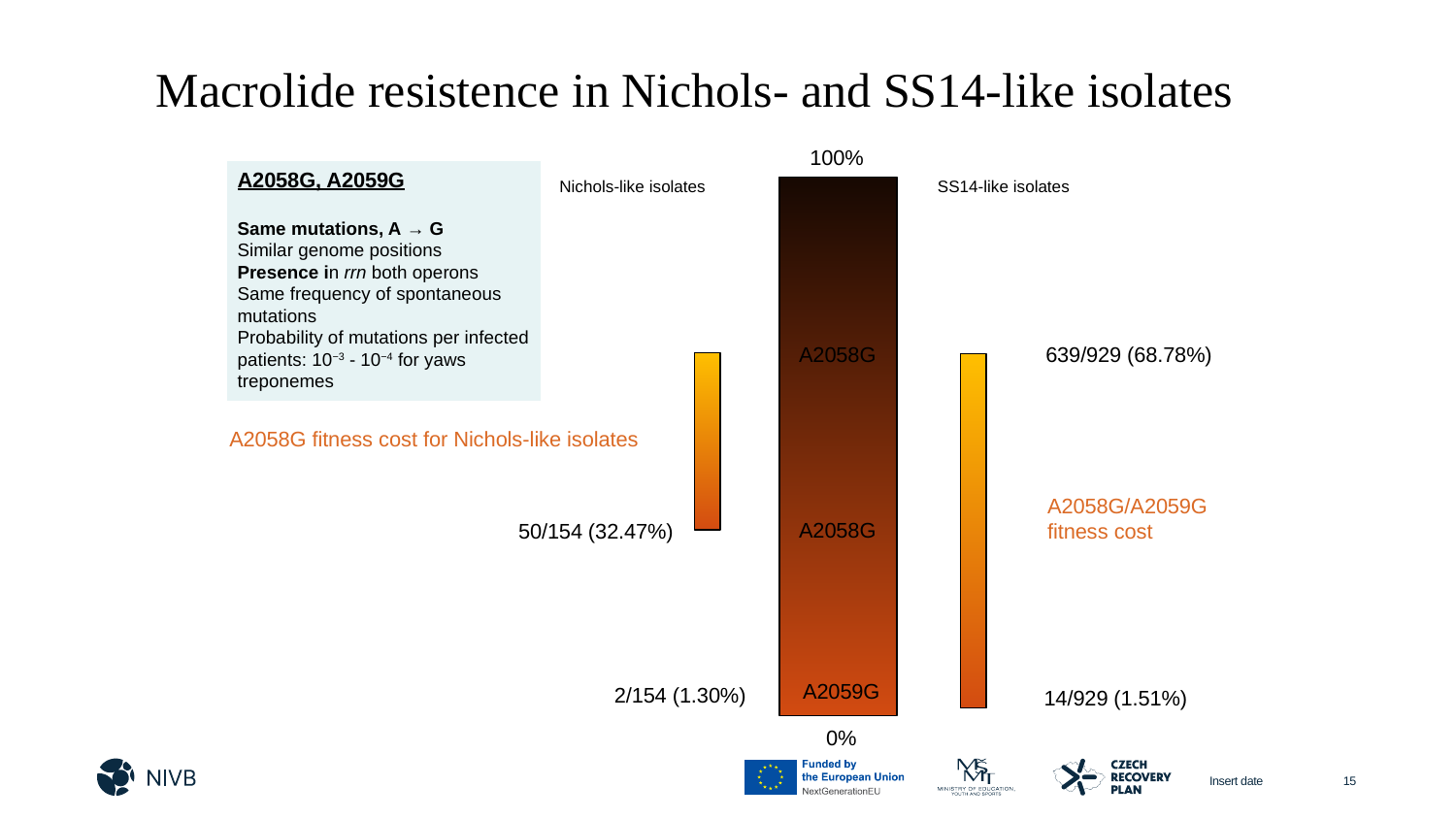

Macrolide resistence in Nichols- and SS14-like isolates
100%
A2058G, A2059G

Same mutations, A → G
Similar genome positions
Presence in rrn both operons
Same frequency of spontaneous mutations
Probability of mutations per infected patients: 10−3 - 10−4 for yaws treponemes

Nichols-like isolates
SS14-like isolates

639/929 (68.78%)
A2058G

A2058G fitness cost for Nichols-like isolates
A2058G/A2059G
fitness cost
A2058G
50/154 (32.47%)
A2059G
2/154 (1.30%)
14/929 (1.51%)
0%